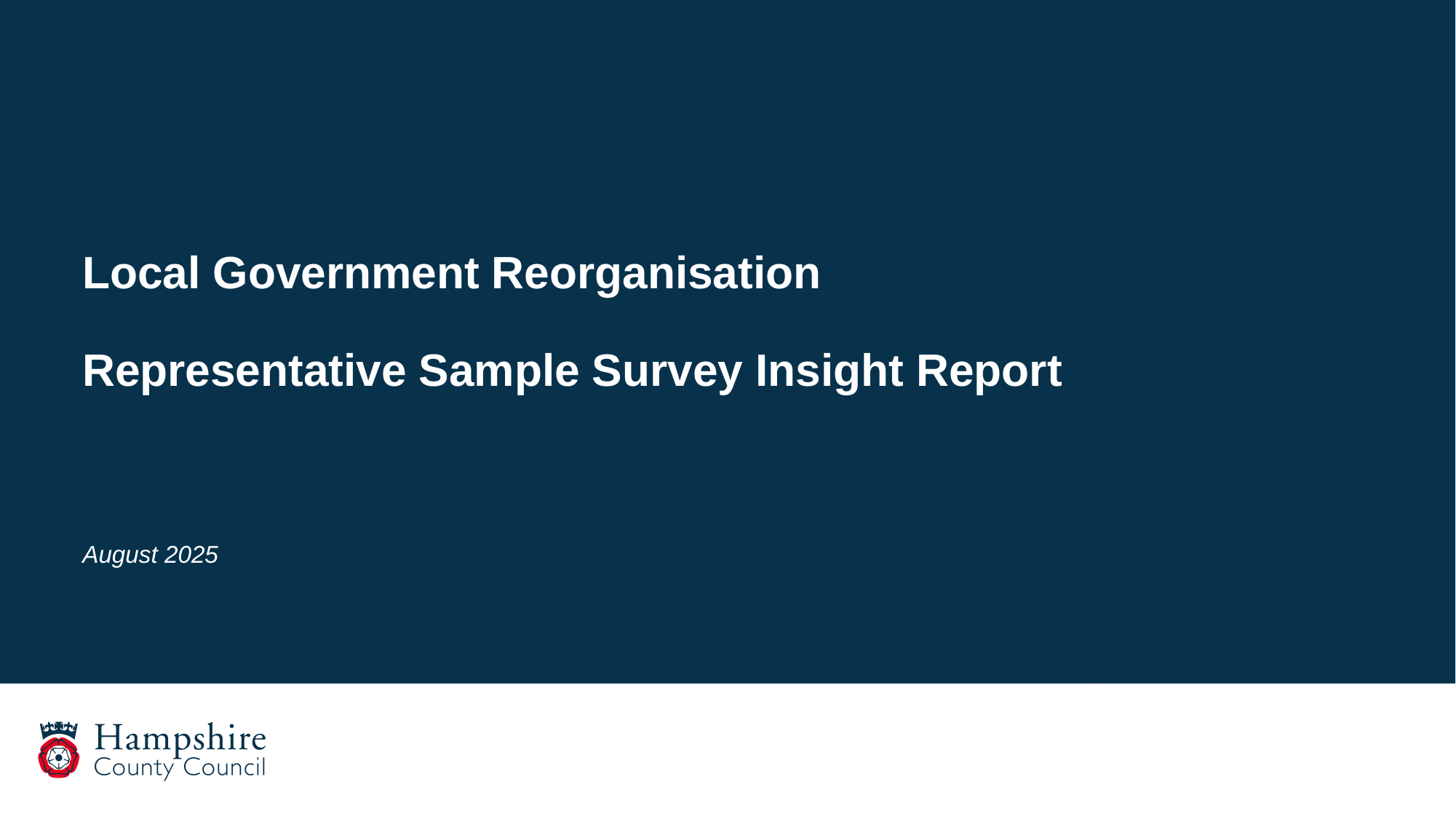

# Local Government Reorganisation Representative Sample Survey Insight Report
August 2025